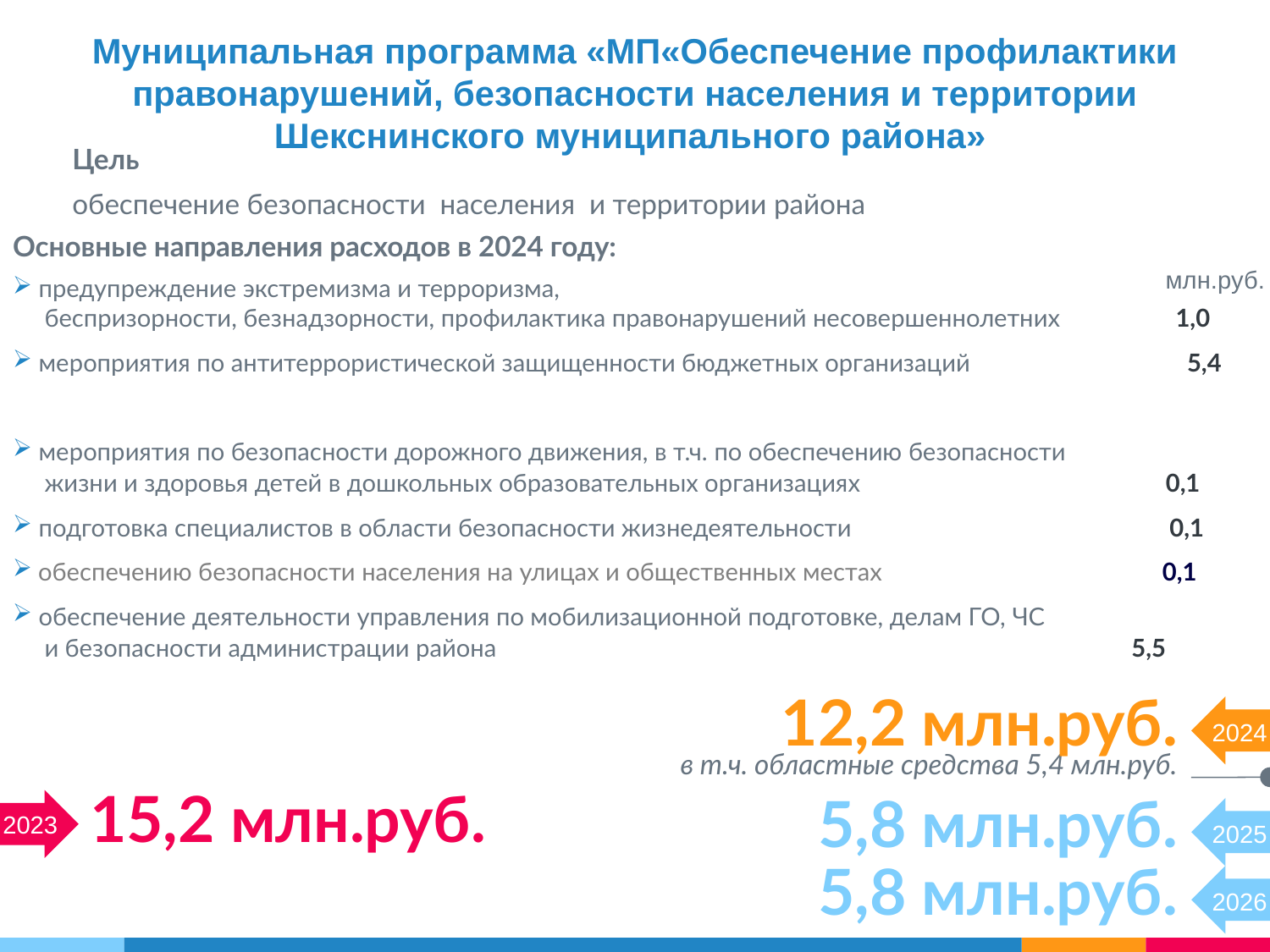

# Муниципальная программа «МП«Обеспечение профилактики правонарушений, безопасности населения и территории Шекснинского муниципального района»
Цель
обеспечение безопасности  населения  и территории района
Основные направления расходов в 2024 году:
 предупреждение экстремизма и терроризма,
     беспризорности, безнадзорности, профилактика правонарушений несовершеннолетних                  1,0
 мероприятия по антитеррористической защищенности бюджетных организаций                                  5,4
 мероприятия по безопасности дорожного движения, в т.ч. по обеспечению безопасности
     жизни и здоровья детей в дошкольных образовательных организациях                                                0,1
 подготовка специалистов в области безопасности жизнедеятельности                                                  0,1
 обеспечению безопасности населения на улицах и общественных местах                                            0,1
 обеспечение деятельности управления по мобилизационной подготовке, делам ГО, ЧС
     и безопасности администрации района                                                                                                    5,5

      млн.руб.
12,2 млн.руб.

2024
в т.ч. областные средства 5,4 млн.руб.
15,2 млн.руб.
5,8 млн.руб.

2023
2025
5,8 млн.руб.

2026